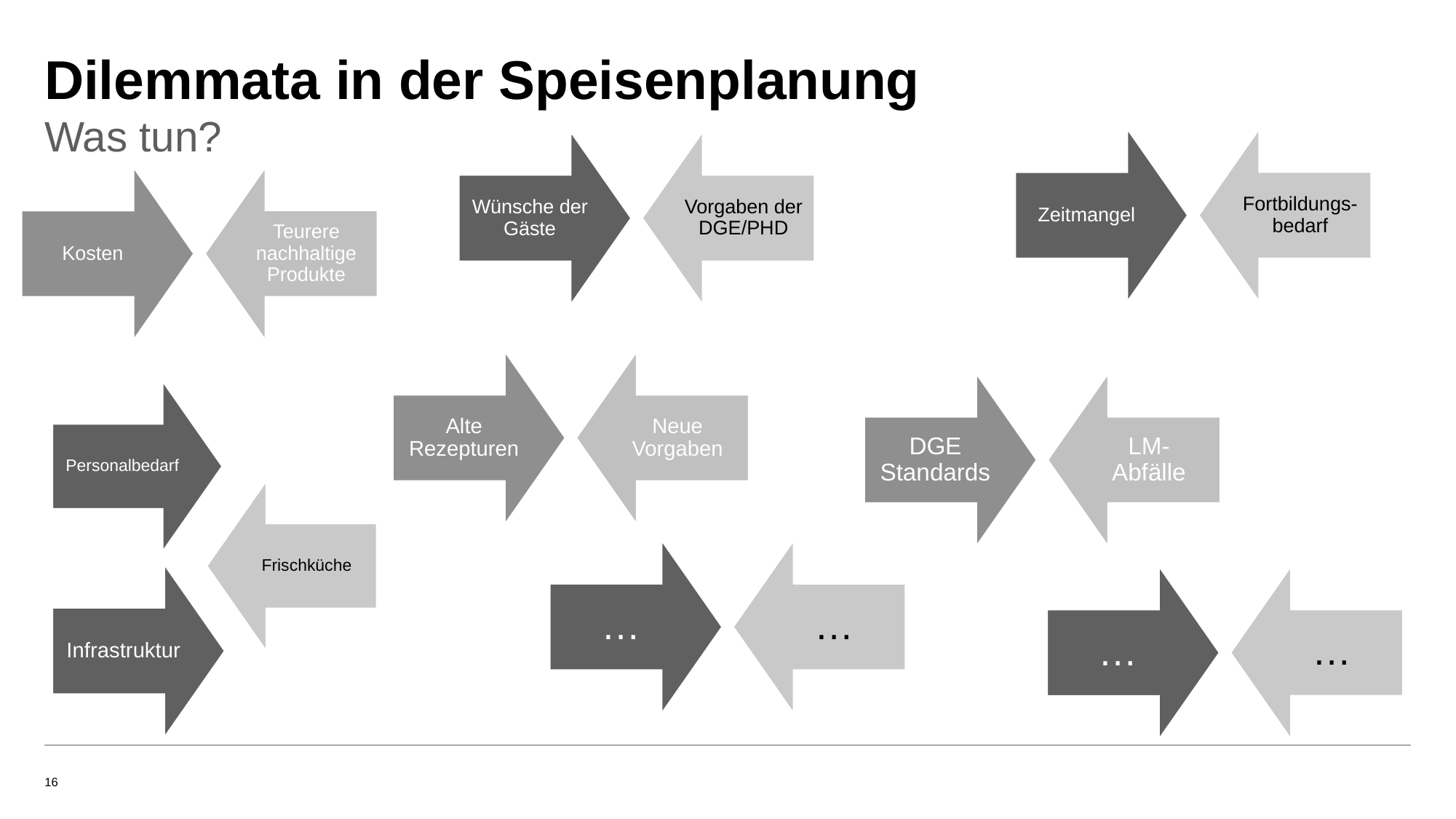

# Dilemmata in der Speisenplanung
Was tun?
Zeitmangel
Fortbildungs-bedarf
Wünsche der Gäste
Vorgaben der DGE/PHD
Kosten
Teurere nachhaltige Produkte
Alte Rezepturen
Neue Vorgaben
DGE Standards
LM-Abfälle
Personalbedarf
Frischküche
…
…
Infrastruktur

…
…